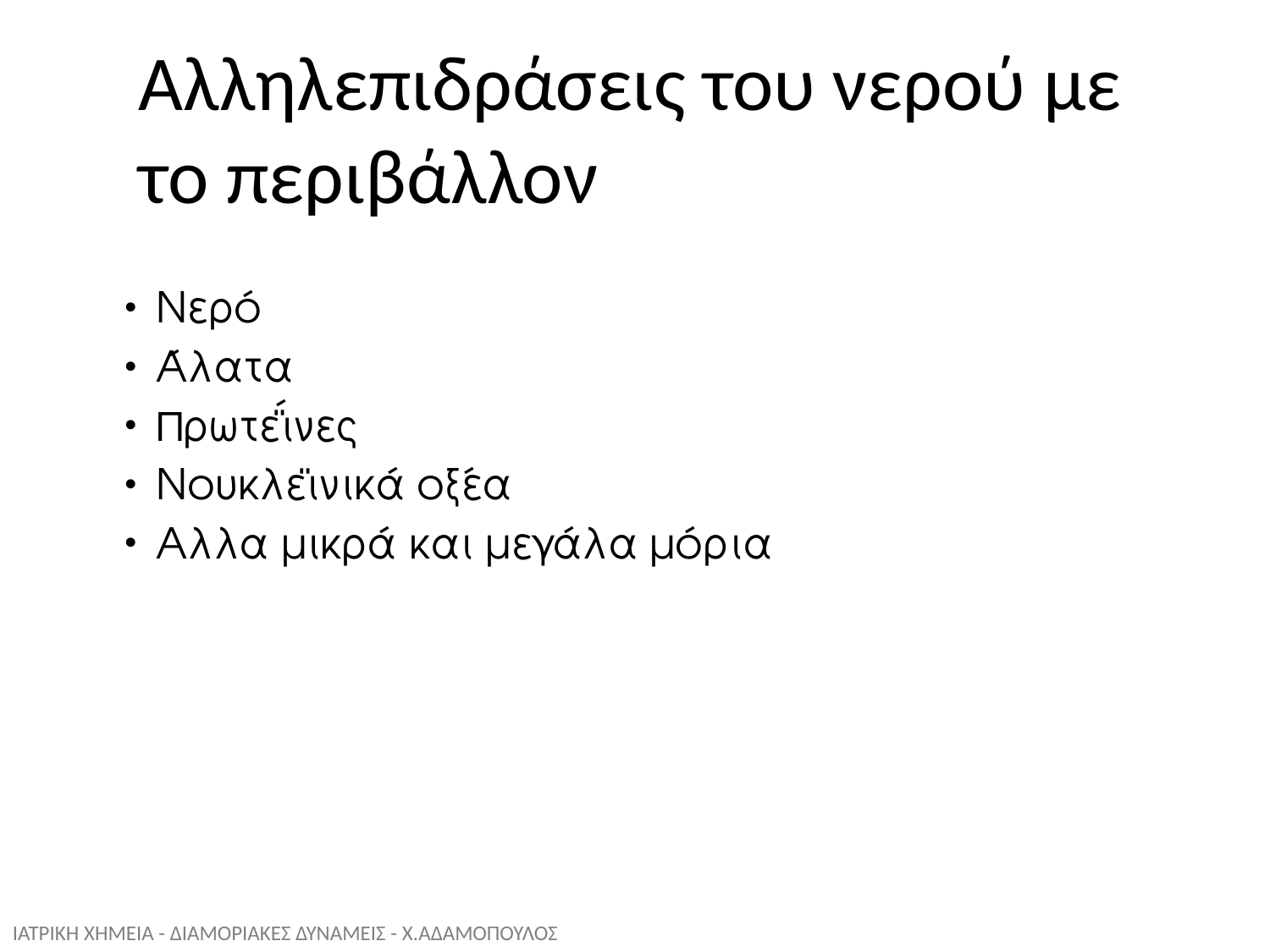

Αλληλεπιδράσεις του νερού με το περιβάλλον
Νερό
Άλατα
Πρωτεΐνες
Νουκλεϊνικά οξέα
Αλλα μικρά και μεγάλα μόρια
ΙΑΤΡΙΚΗ ΧΗΜΕΙΑ - ΔΙΑΜΟΡΙΑΚΕΣ ΔΥΝΑΜΕΙΣ - Χ.ΑΔΑΜΟΠΟΥΛΟΣ